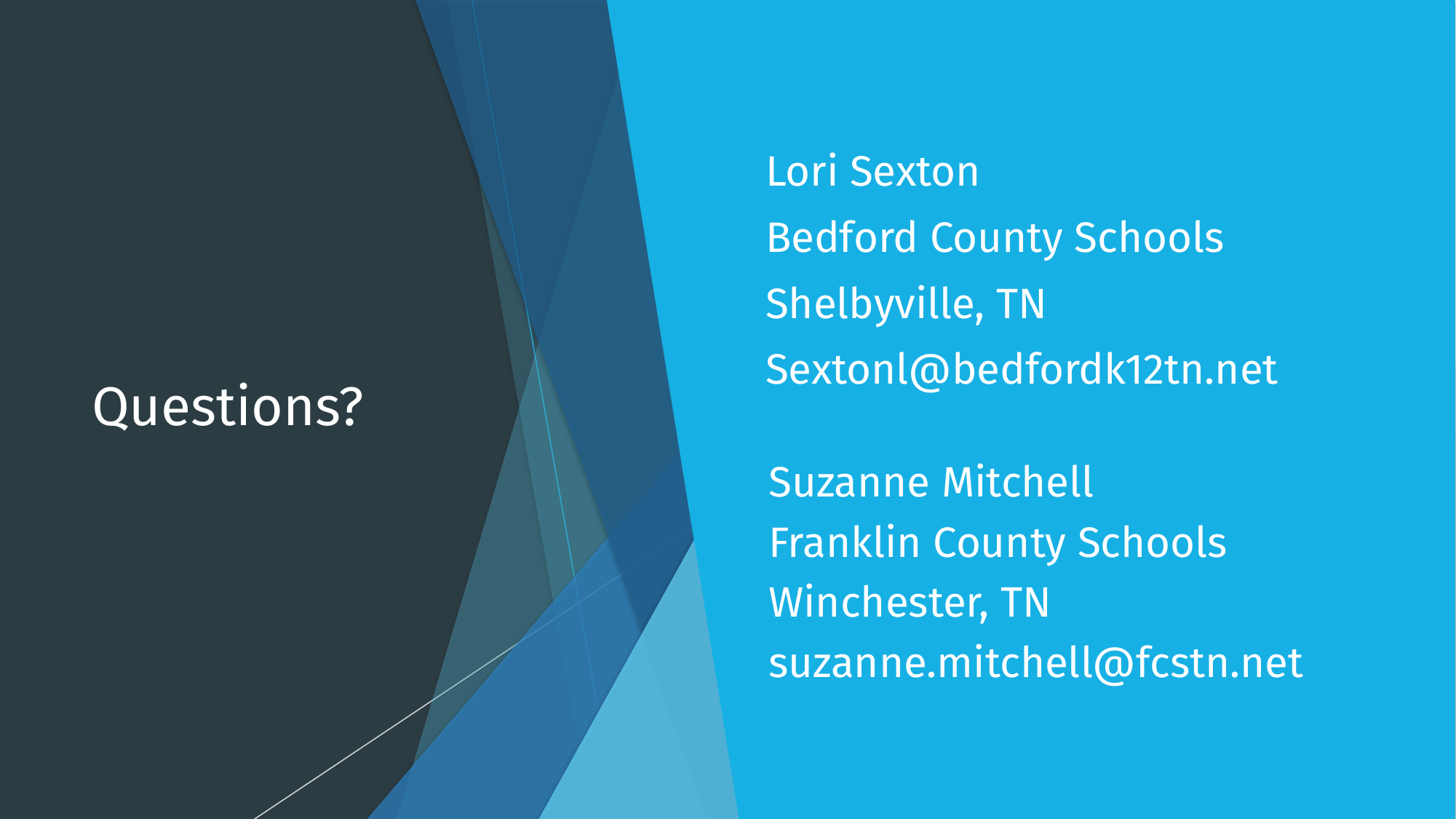

# Questions?
Lori Sexton
Bedford County Schools
Shelbyville, TN
Sextonl@bedfordk12tn.net

Suzanne Mitchell
Franklin County Schools
Winchester, TN
suzanne.mitchell@fcstn.net